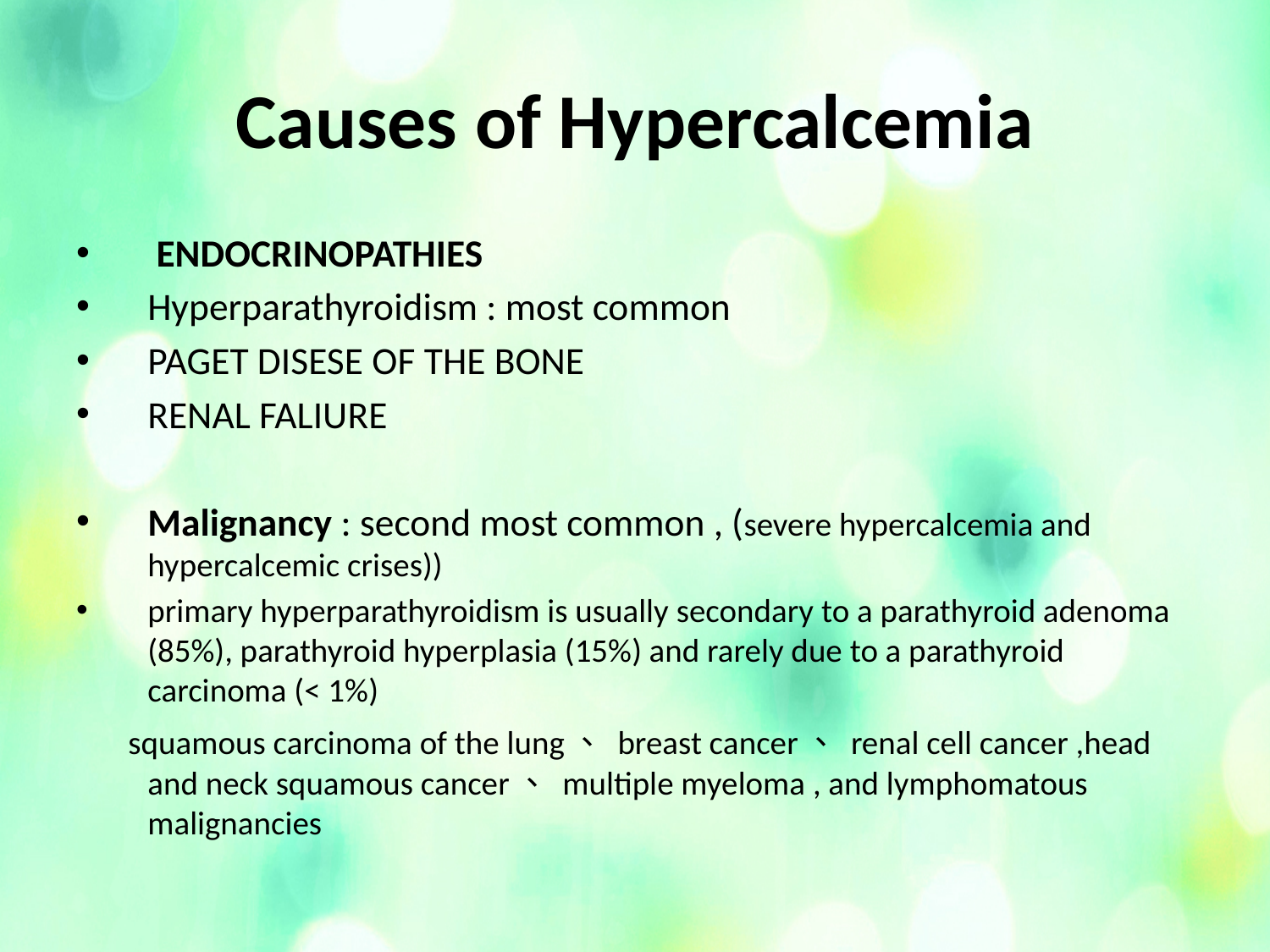

# Causes of Hypercalcemia
 ENDOCRINOPATHIES
Hyperparathyroidism : most common
PAGET DISESE OF THE BONE
RENAL FALIURE

Malignancy : second most common , (severe hypercalcemia and hypercalcemic crises))
primary hyperparathyroidism is usually secondary to a parathyroid adenoma (85%), parathyroid hyperplasia (15%) and rarely due to a parathyroid carcinoma (< 1%)
      squamous carcinoma of the lung、 breast cancer、 renal cell cancer ,head and neck squamous cancer、 multiple myeloma , and lymphomatous malignancies